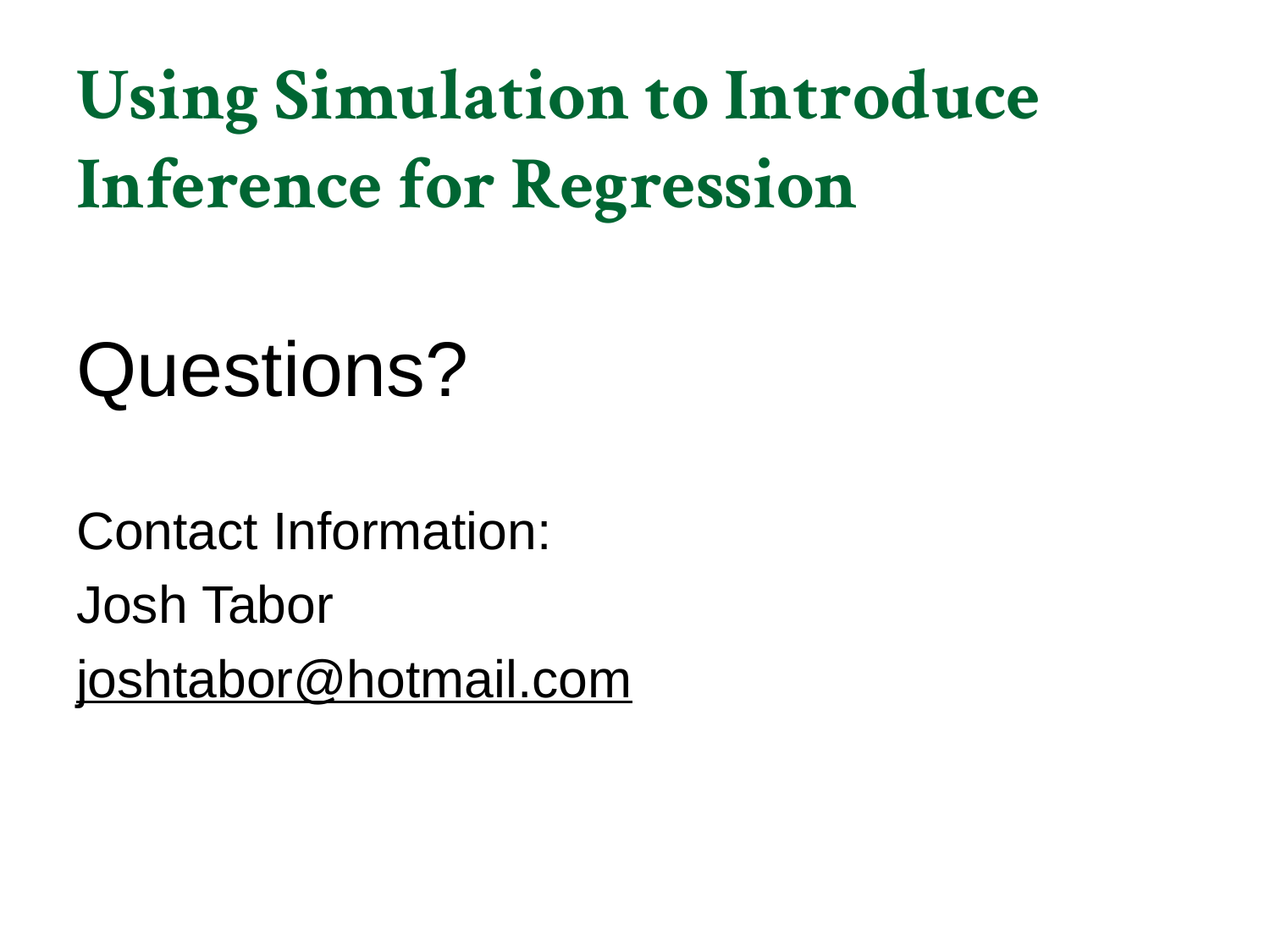

# Using Simulation to Introduce Inference for Regression
Questions?

Contact Information:
Josh Tabor
joshtabor@hotmail.com